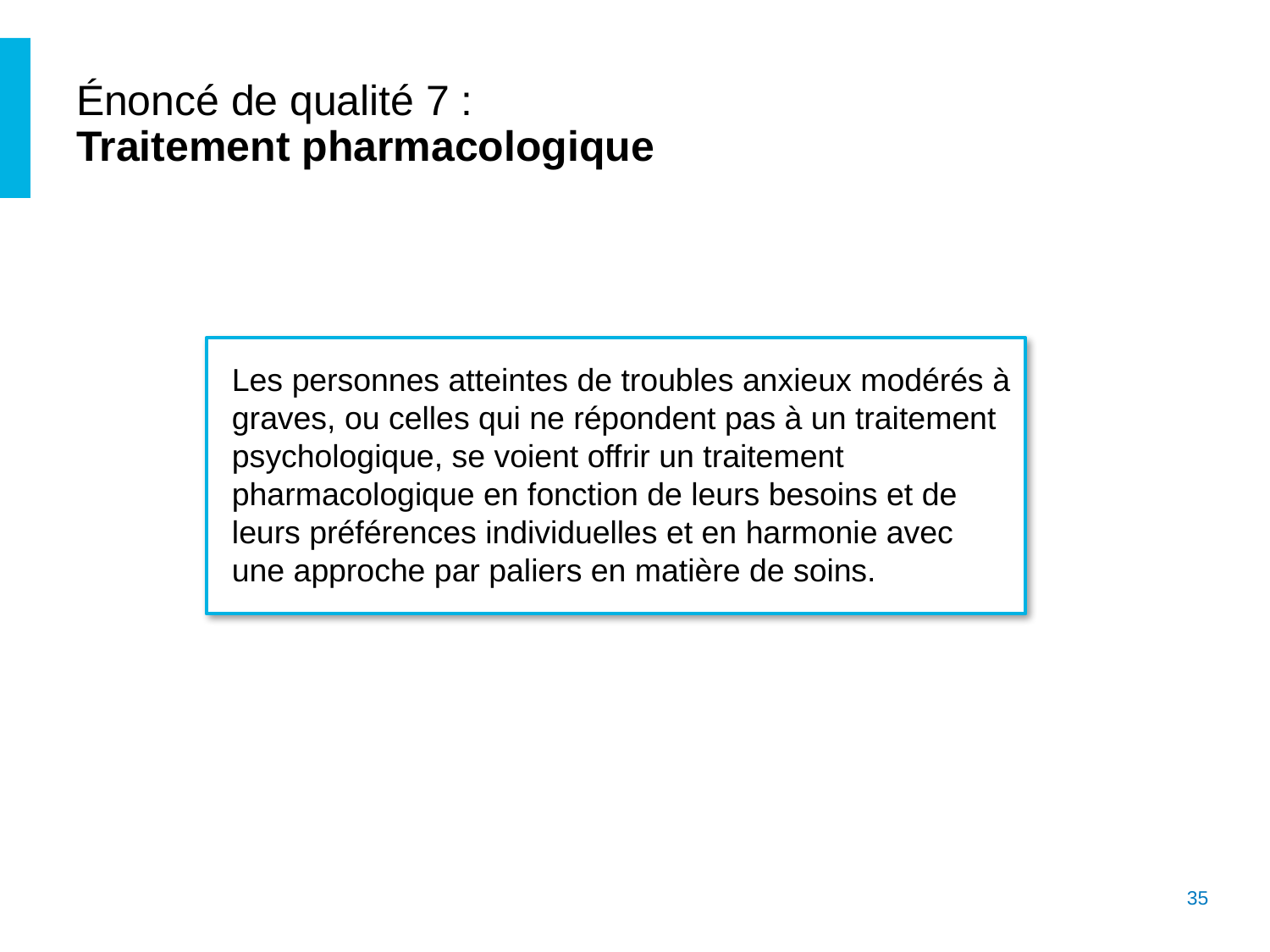

# Énoncé de qualité 7 : Traitement pharmacologique

Les personnes atteintes de troubles anxieux modérés à graves, ou celles qui ne répondent pas à un traitement psychologique, se voient offrir un traitement pharmacologique en fonction de leurs besoins et de leurs préférences individuelles et en harmonie avec une approche par paliers en matière de soins.